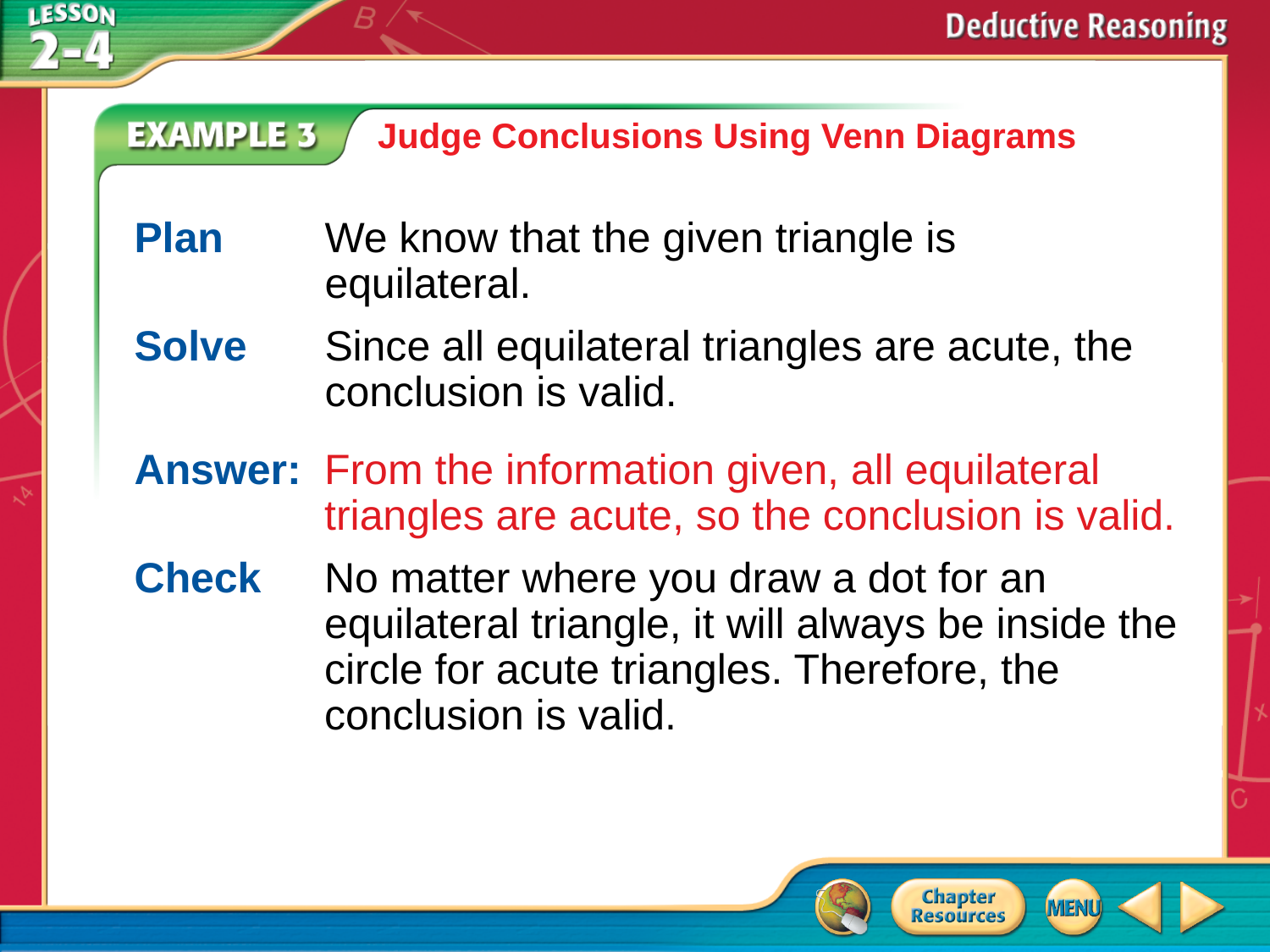

Judge Conclusions Using Venn Diagrams
Plan	We know that the given triangle is equilateral.
Solve	Since all equilateral triangles are acute, the conclusion is valid.
Answer: 	From the information given, all equilateral triangles are acute, so the conclusion is valid.
Check	No matter where you draw a dot for an equilateral triangle, it will always be inside the circle for acute triangles. Therefore, the conclusion is valid.
# Example 3